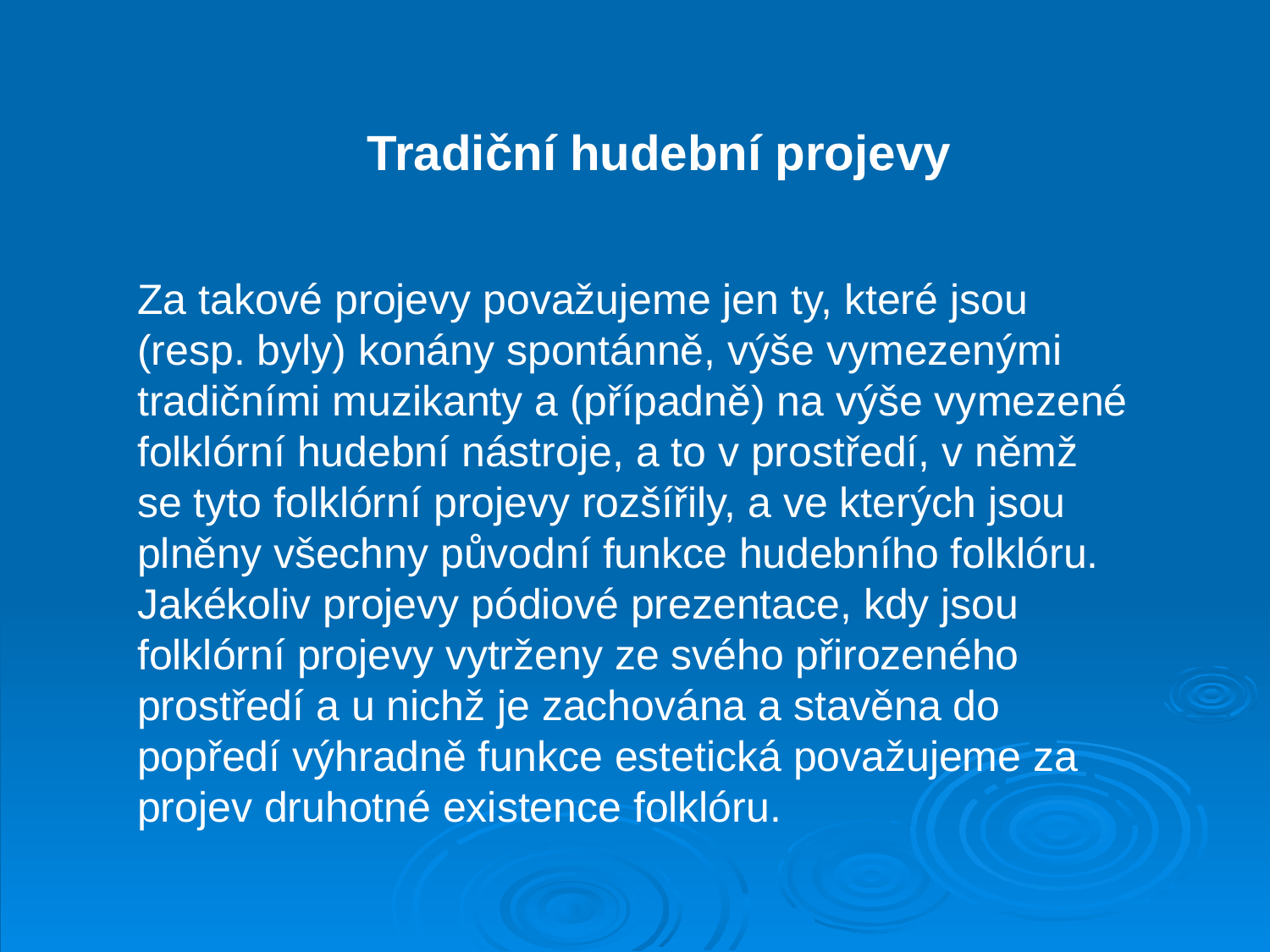

Tradiční hudební projevy
Za takové projevy považujeme jen ty, které jsou (resp. byly) konány spontánně, výše vymezenými tradičními muzikanty a (případně) na výše vymezené folklórní hudební nástroje, a to v prostředí, v němž se tyto folklórní projevy rozšířily, a ve kterých jsou plněny všechny původní funkce hudebního folklóru. Jakékoliv projevy pódiové prezentace, kdy jsou folklórní projevy vytrženy ze svého přirozeného prostředí a u nichž je zachována a stavěna do popředí výhradně funkce estetická považujeme za projev druhotné existence folklóru.